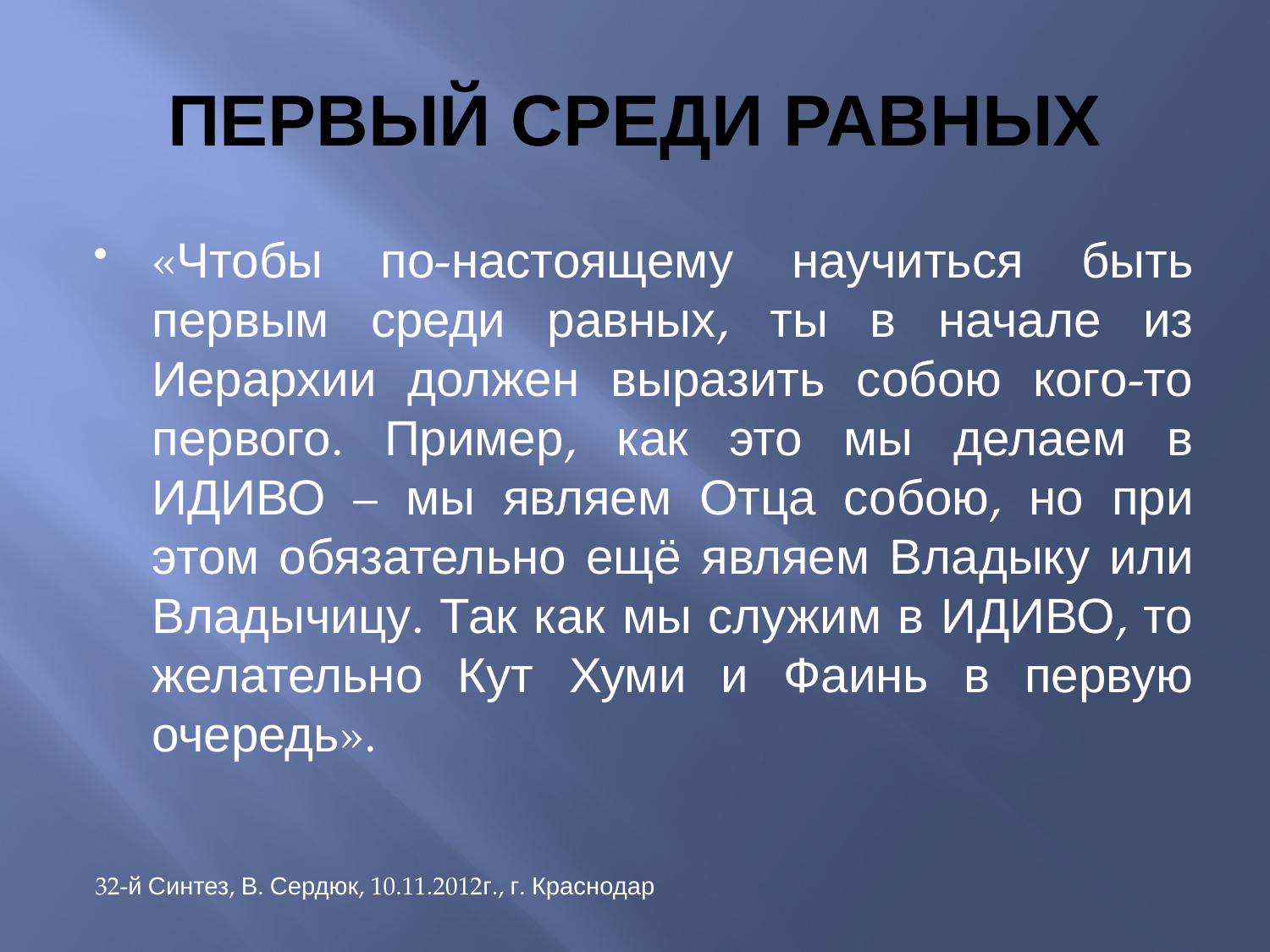

# ПЕРВЫЙ СРЕДИ РАВНЫХ
«Чтобы по-настоящему научиться быть первым среди равных, ты в начале из Иерархии должен выразить собою кого-то первого. Пример, как это мы делаем в ИДИВО – мы являем Отца собою, но при этом обязательно ещё являем Владыку или Владычицу. Так как мы служим в ИДИВО, то желательно Кут Хуми и Фаинь в первую очередь».

32-й Синтез, В. Сердюк, 10.11.2012г., г. Краснодар